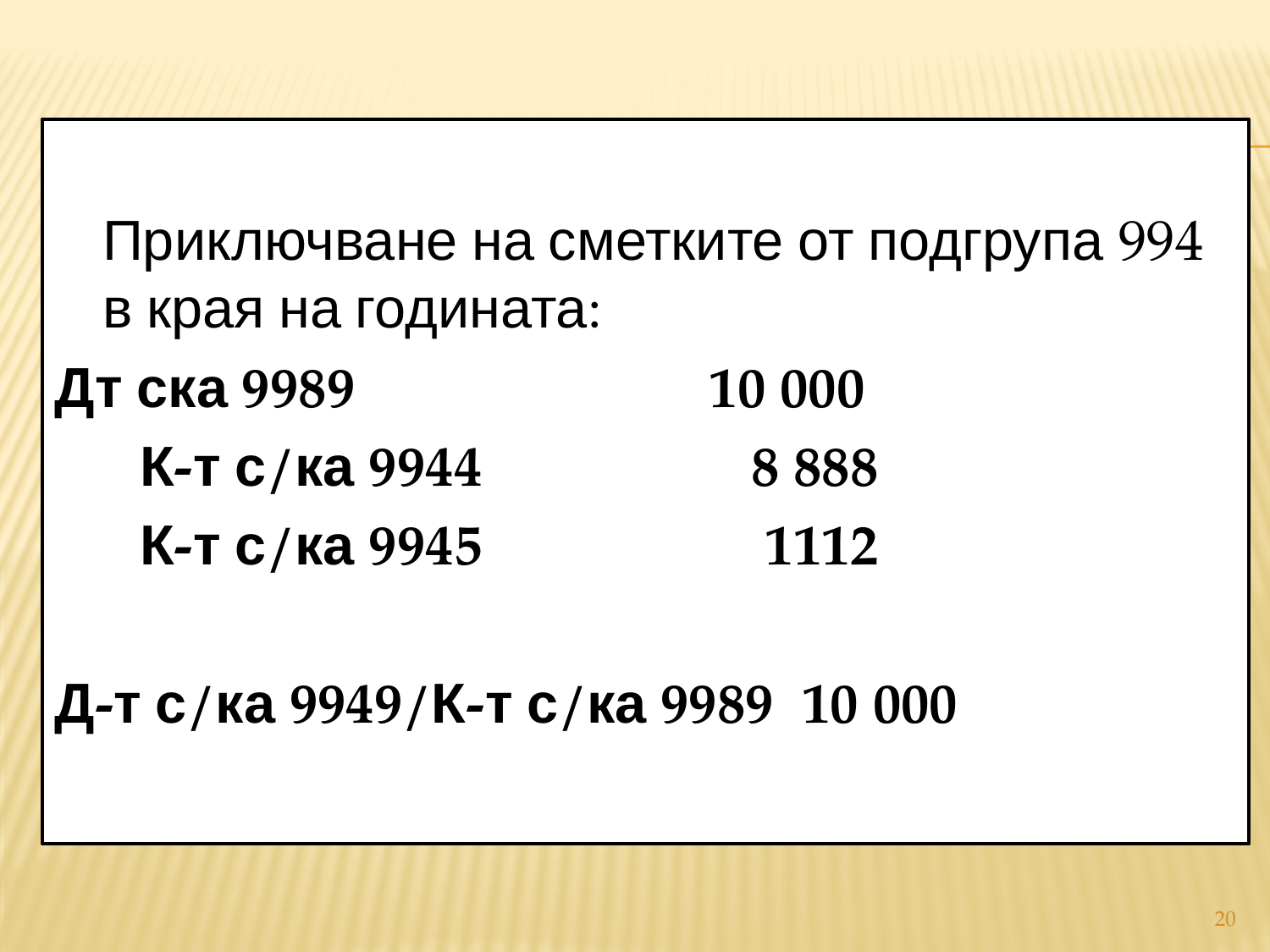

#

	Приключване на сметките от подгрупа 994 в края на годината:
Дт ска 9989                         10 000
      К-т с/ка 9944                   8 888
      К-т с/ка 9945                    1112

Д-т с/ка 9949/К-т с/ка 9989  10 000

20